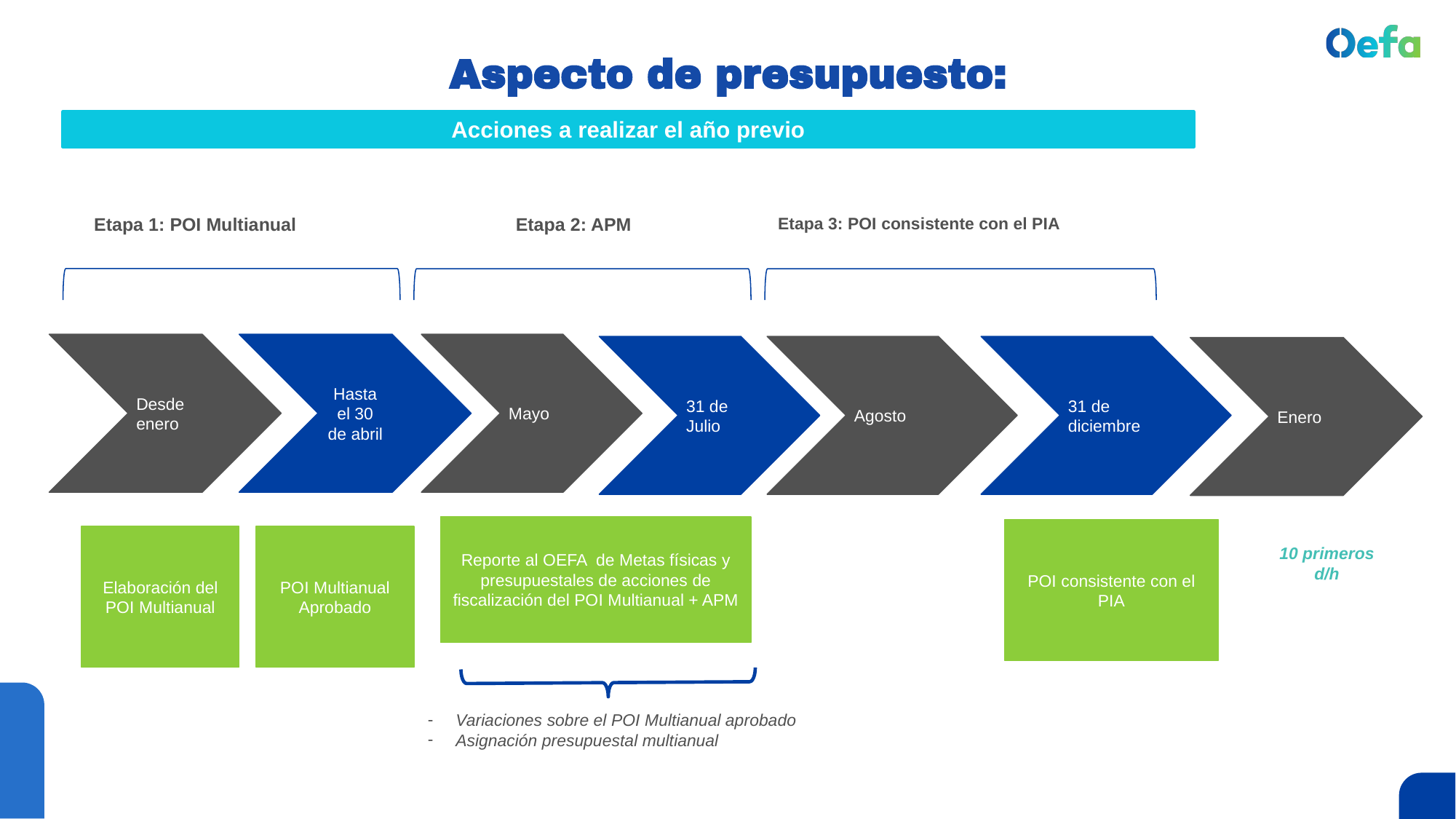

# Aspecto de presupuesto:

Acciones a realizar el año previo

Etapa 1: POI Multianual
Etapa 2: APM
Etapa 3: POI consistente con el PIA
Desde enero
Hasta el 30 de abril
Mayo
31 de Julio
Agosto
31 de diciembre
Enero
Reporte al OEFA  de Metas físicas y presupuestales de acciones de fiscalización del POI Multianual + APM
POI consistente con el PIA
Elaboración del POI Multianual
POI Multianual Aprobado
10 primeros d/h

Variaciones sobre el POI Multianual aprobado
Asignación presupuestal multianual